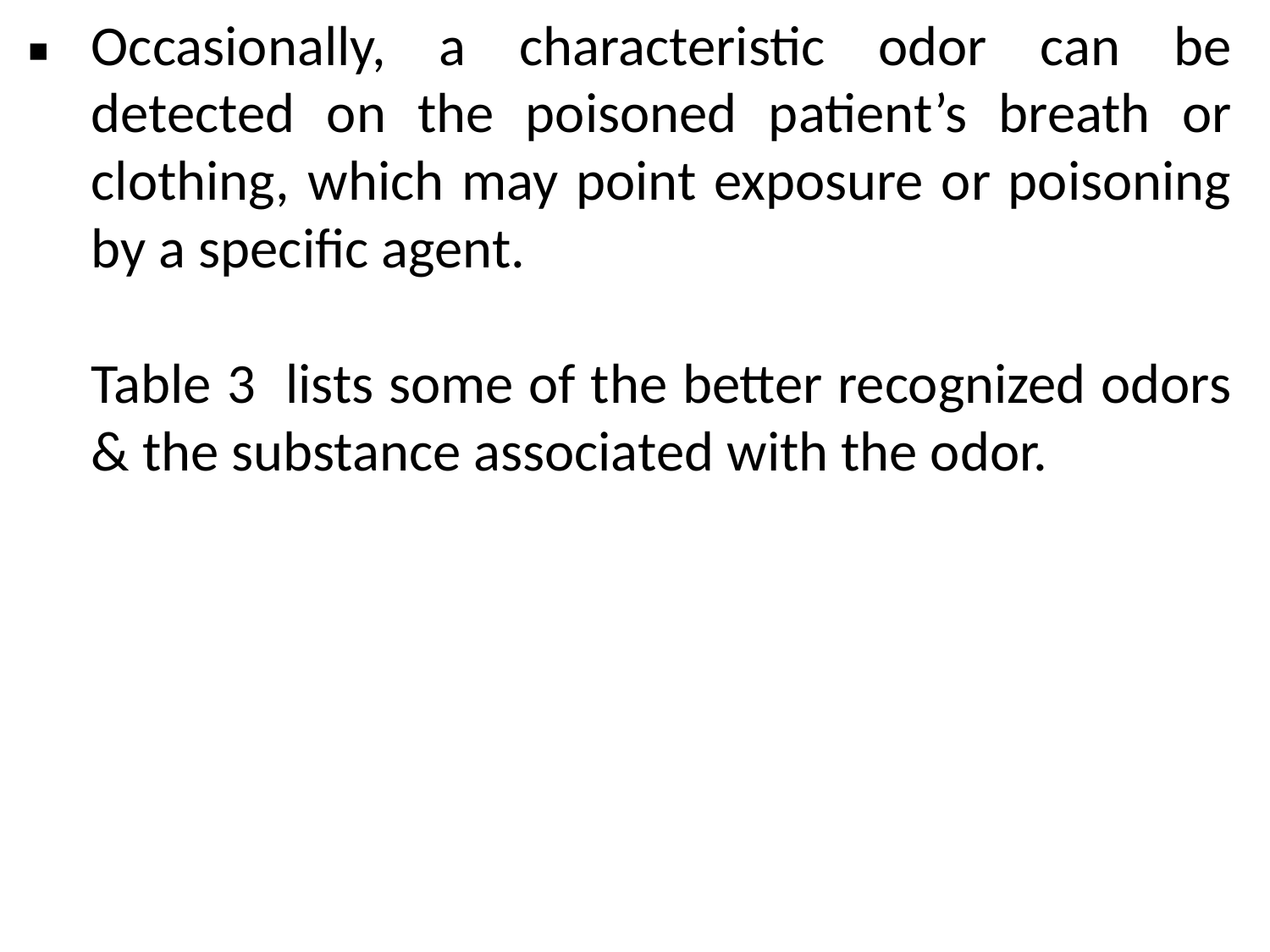

Occasionally, a characteristic odor can be detected on the poisoned patient’s breath or clothing, which may point exposure or poisoning by a speciﬁc agent.

Table 3  lists some of the better recognized odors & the substance associated with the odor.